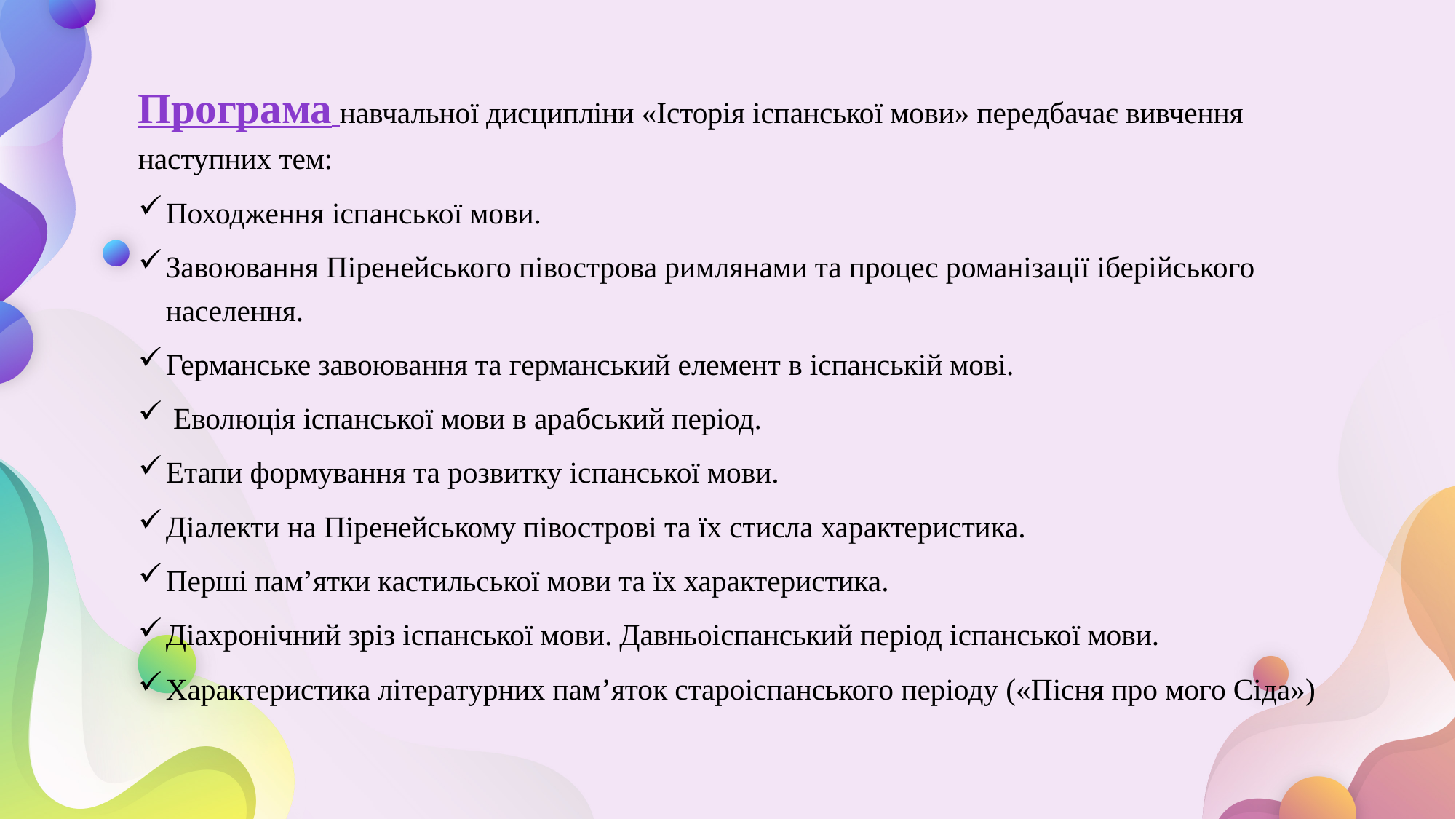

Програма навчальної дисципліни «Історія іспанської мови» передбачає вивчення наступних тем:
Походження іспанської мови.
Завоювання Піренейського півострова римлянами та процес романізації іберійського населення.
Германське завоювання та германський елемент в іспанській мові.
 Еволюція іспанської мови в арабський період.
Етапи формування та розвитку іспанської мови.
Діалекти на Піренейському півострові та їх стисла характеристика.
Перші пам’ятки кастильської мови та їх характеристика.
Діахронічний зріз іспанської мови. Давньоіспанський період іспанської мови.
Характеристика літературних пам’яток староіспанського періоду («Пісня про мого Сіда»)